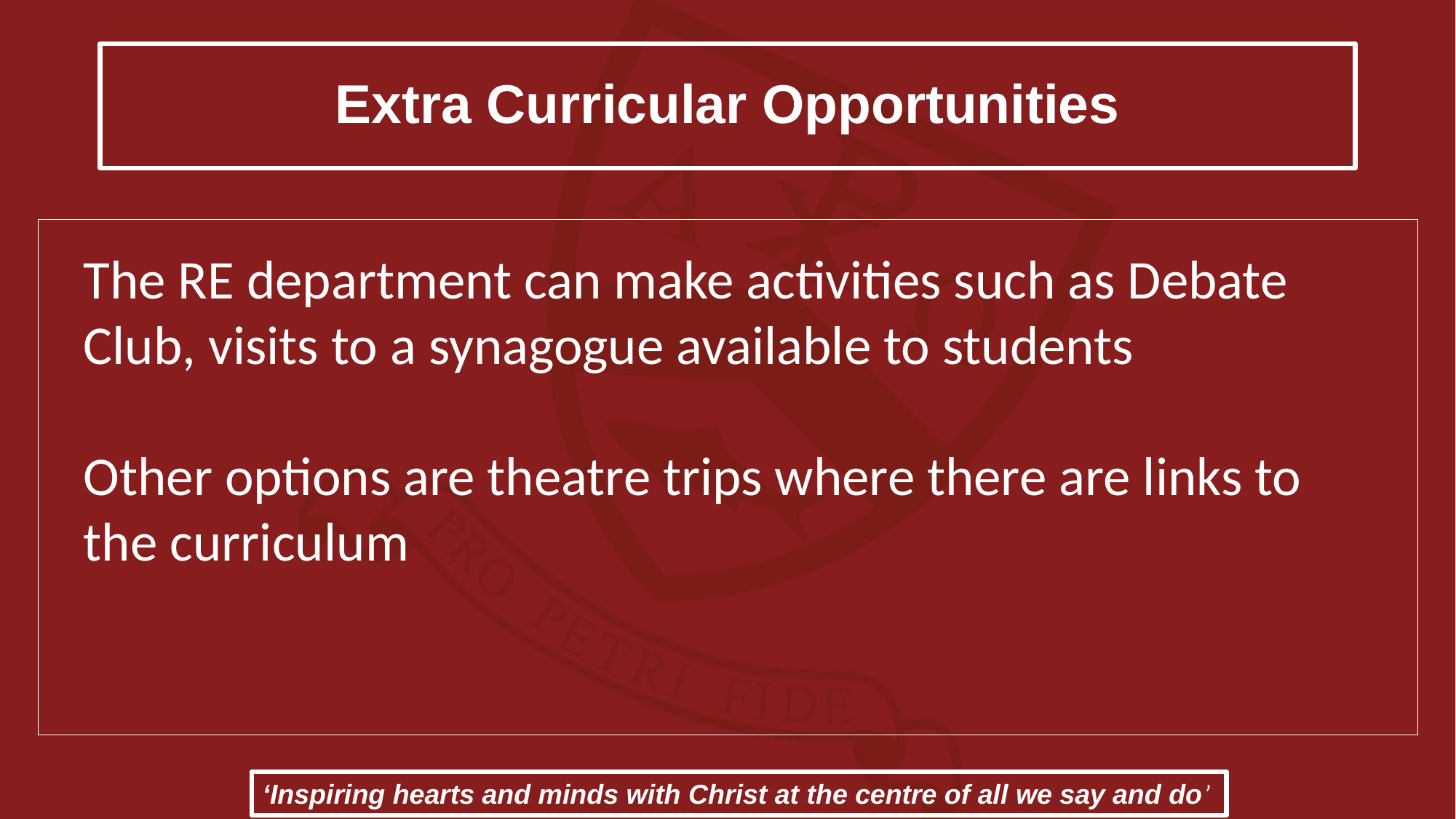

# Extra Curricular Opportunities

The RE department can make activities such as Debate Club, visits to a synagogue available to students

Other options are theatre trips where there are links to the curriculum

‘Inspiring hearts and minds with Christ at the centre of all we say and do’